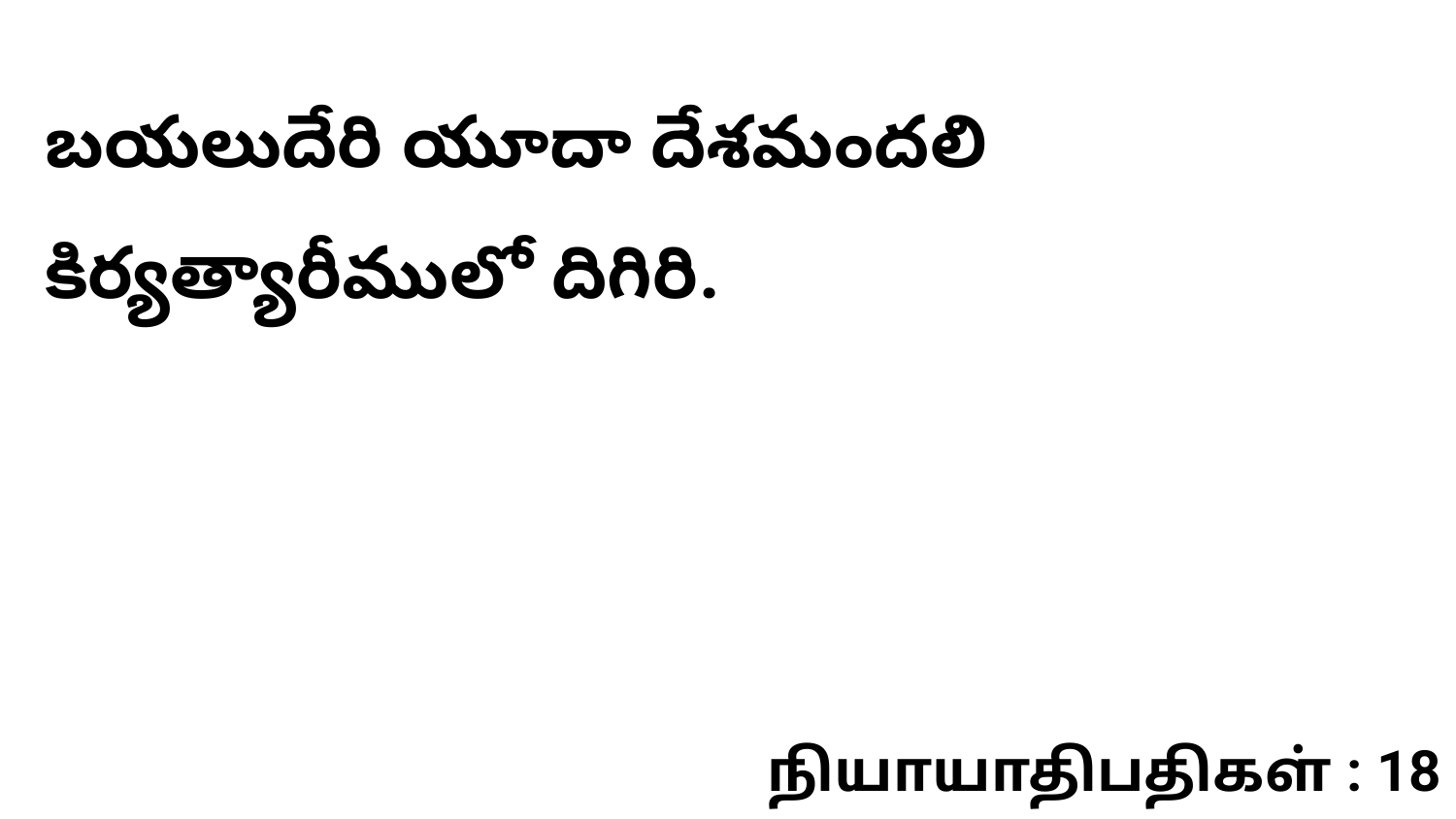

బయలుదేరి యూదా దేశమందలి కిర్యత్యారీములో దిగిరి.
நியாயாதிபதிகள் : 18